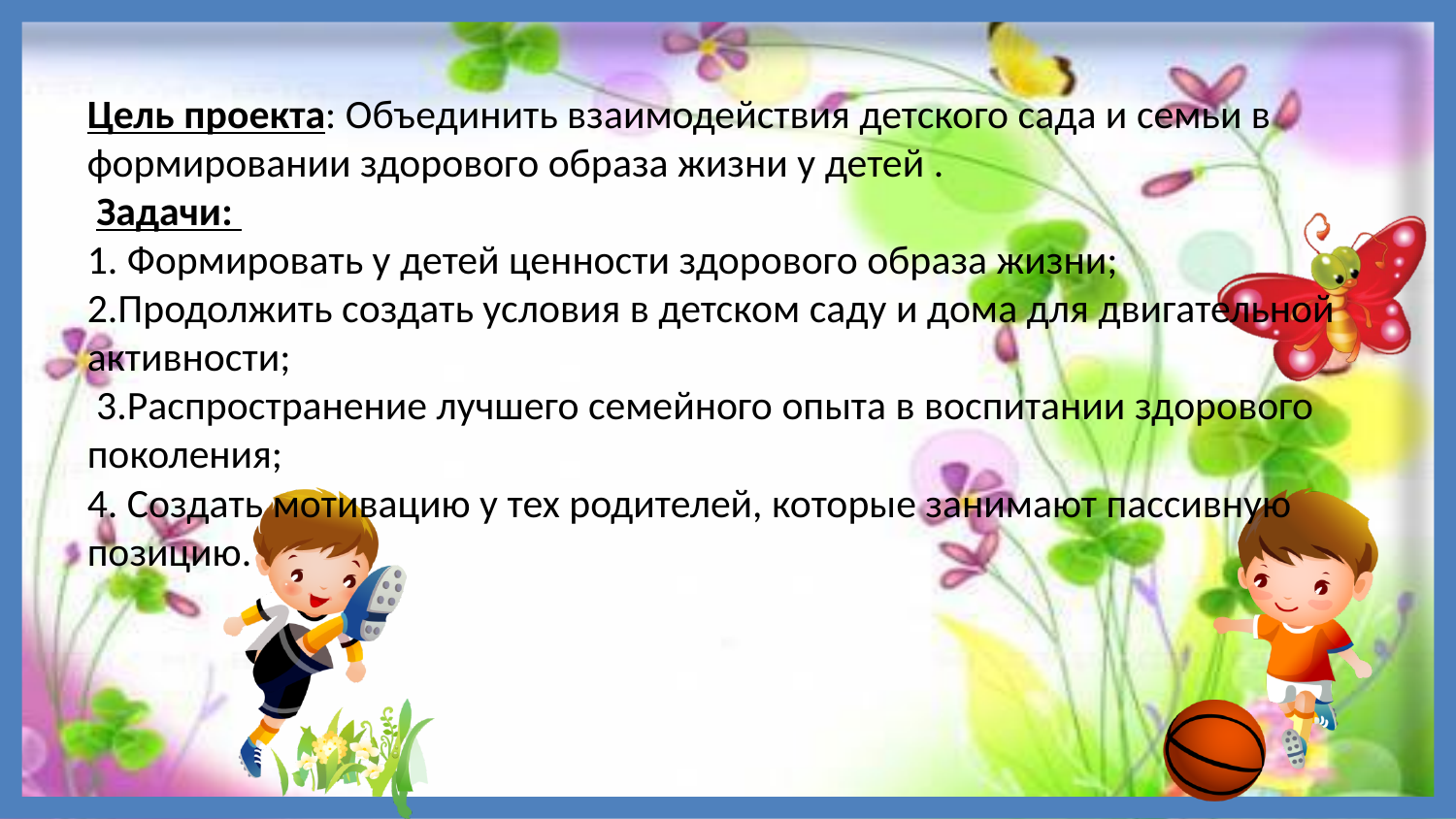

# Цель проекта: Объединить взаимодействия детского сада и семьи в формировании здорового образа жизни у детей . Задачи: 1. Формировать у детей ценности здорового образа жизни; 2.Продолжить создать условия в детском саду и дома для двигательной активности; 3.Распространение лучшего семейного опыта в воспитании здорового поколения; 4. Создать мотивацию у тех родителей, которые занимают пассивную позицию.